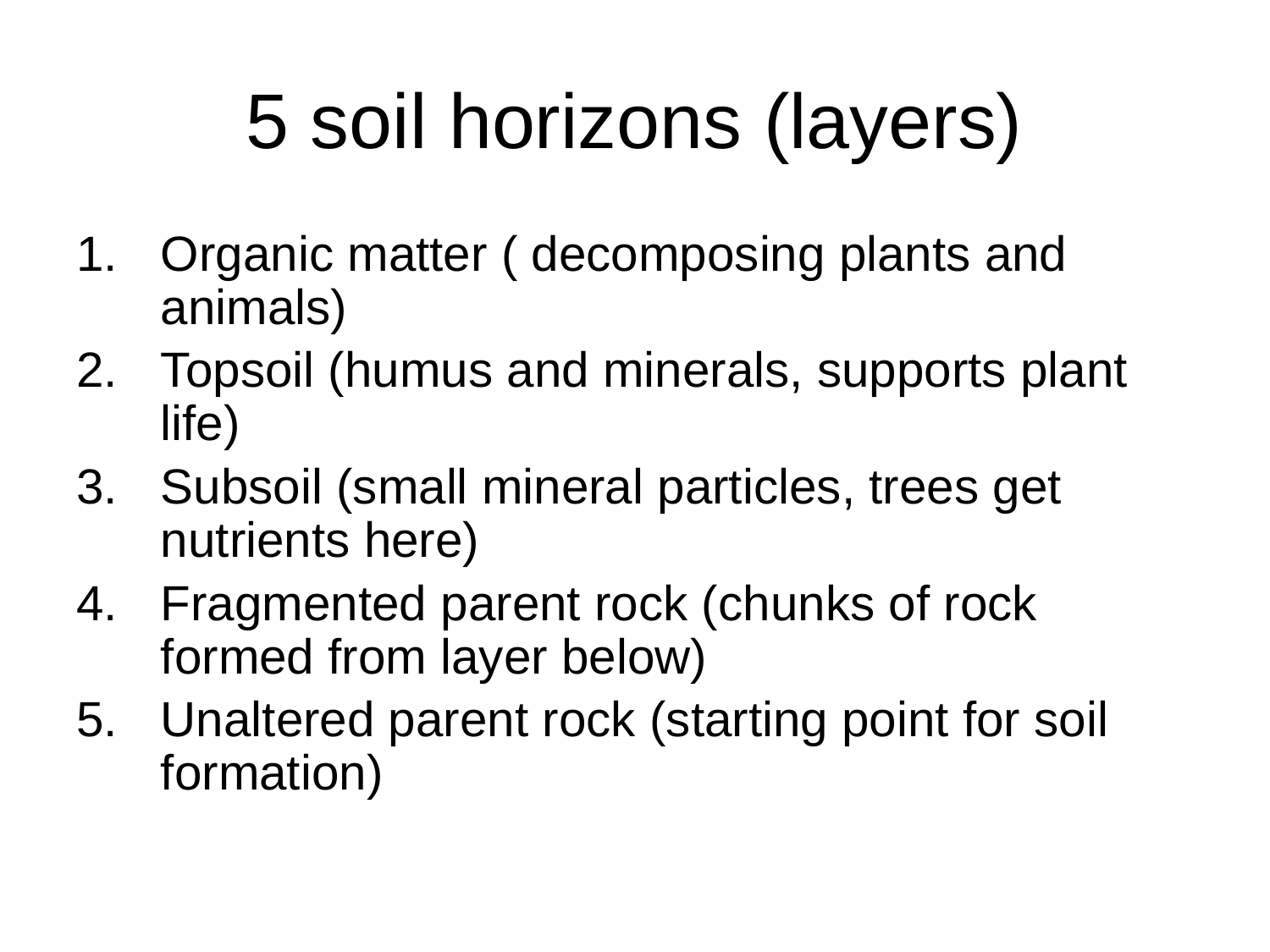

# 5 soil horizons (layers)
Organic matter ( decomposing plants and animals)
Topsoil (humus and minerals, supports plant life)
Subsoil (small mineral particles, trees get nutrients here)
Fragmented parent rock (chunks of rock formed from layer below)
Unaltered parent rock (starting point for soil formation)